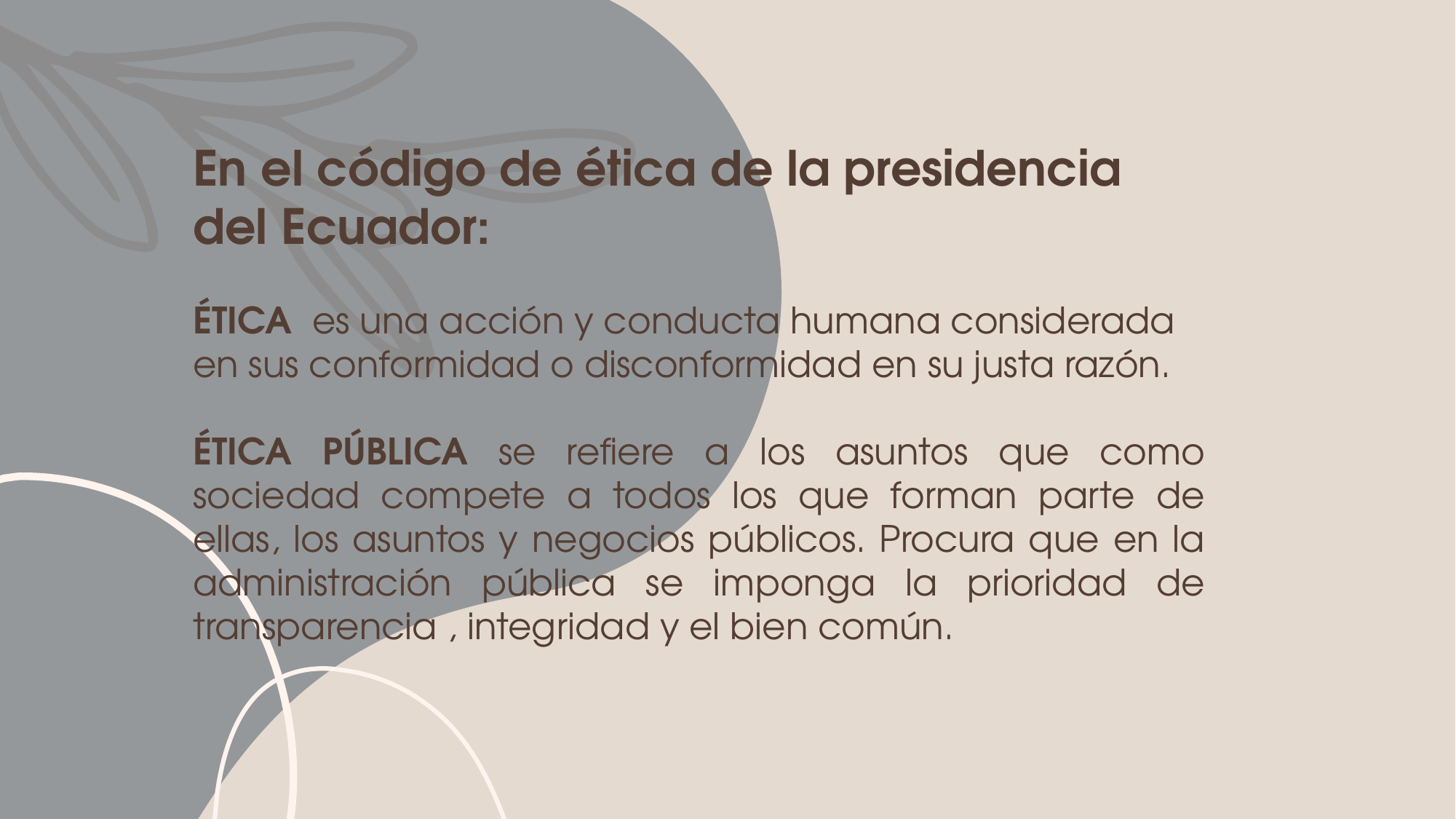

En el código de ética de la presidencia del Ecuador:

ÉTICA  es una acción y conducta humana considerada en sus conformidad o disconformidad en su justa razón.

ÉTICA PÚBLICA se refiere a los asuntos que como sociedad compete a todos los que forman parte de ellas, los asuntos y negocios públicos. Procura que en la administración pública se imponga la prioridad de transparencia , integridad y el bien común.